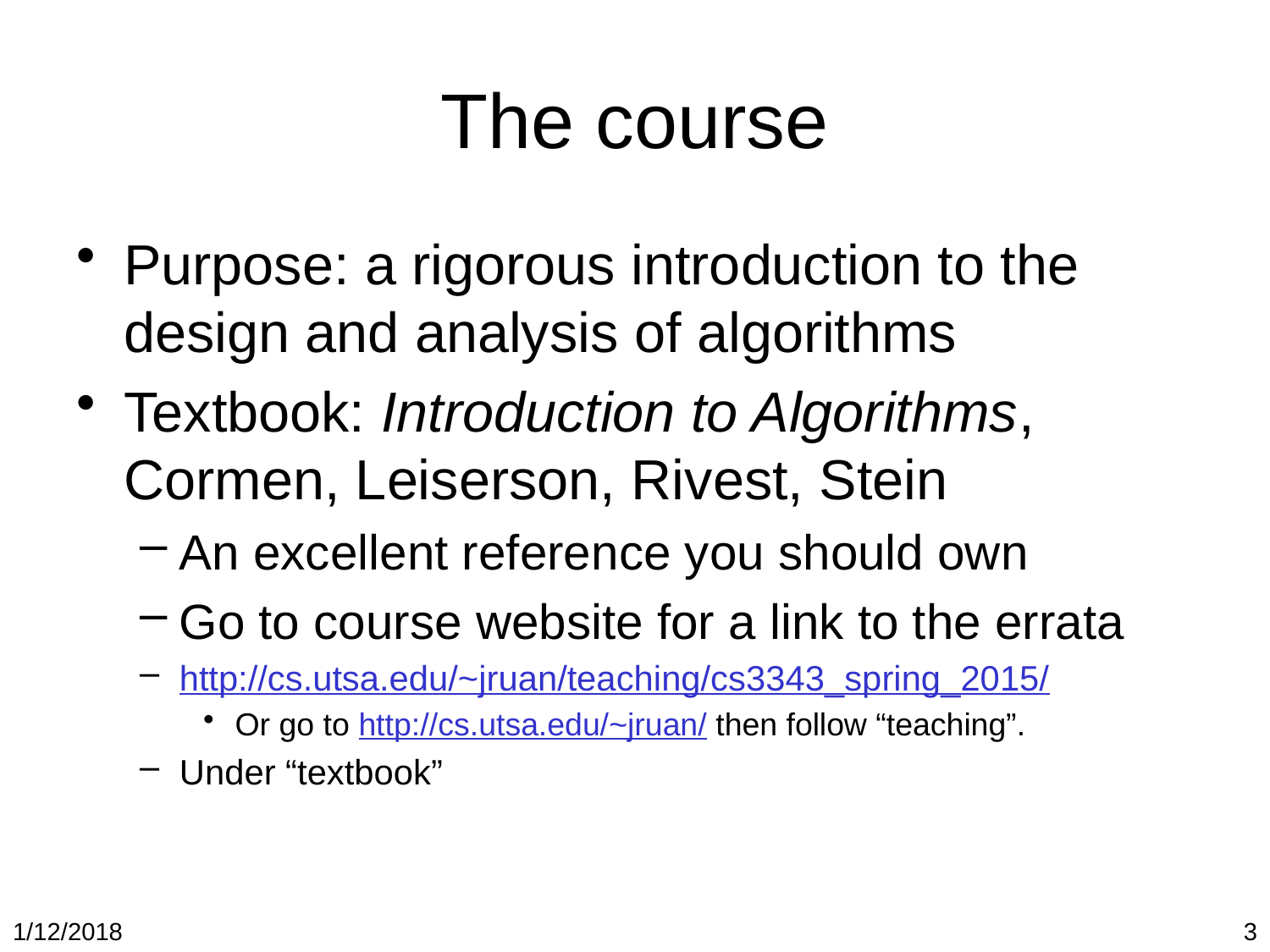

# The course
Purpose: a rigorous introduction to the design and analysis of algorithms
Textbook: Introduction to Algorithms, Cormen, Leiserson, Rivest, Stein
An excellent reference you should own
Go to course website for a link to the errata
http://cs.utsa.edu/~jruan/teaching/cs3343_spring_2015/
Or go to http://cs.utsa.edu/~jruan/ then follow “teaching”.
Under “textbook”
1/12/2018
3